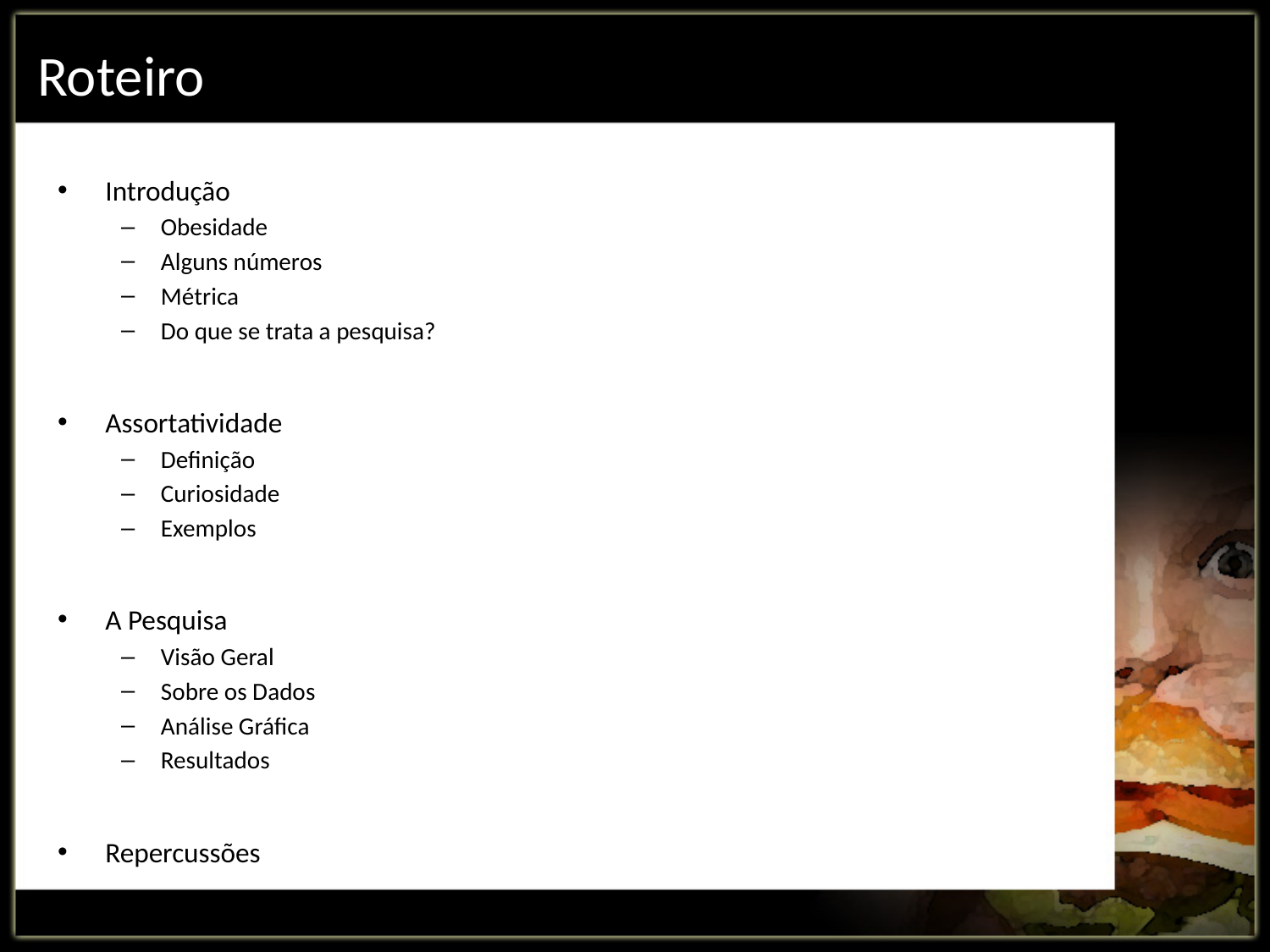

# Roteiro
Introdução
Obesidade
Alguns números
Métrica
Do que se trata a pesquisa?

Assortatividade
Definição
Curiosidade
Exemplos

A Pesquisa
Visão Geral
Sobre os Dados
Análise Gráfica
Resultados

Repercussões